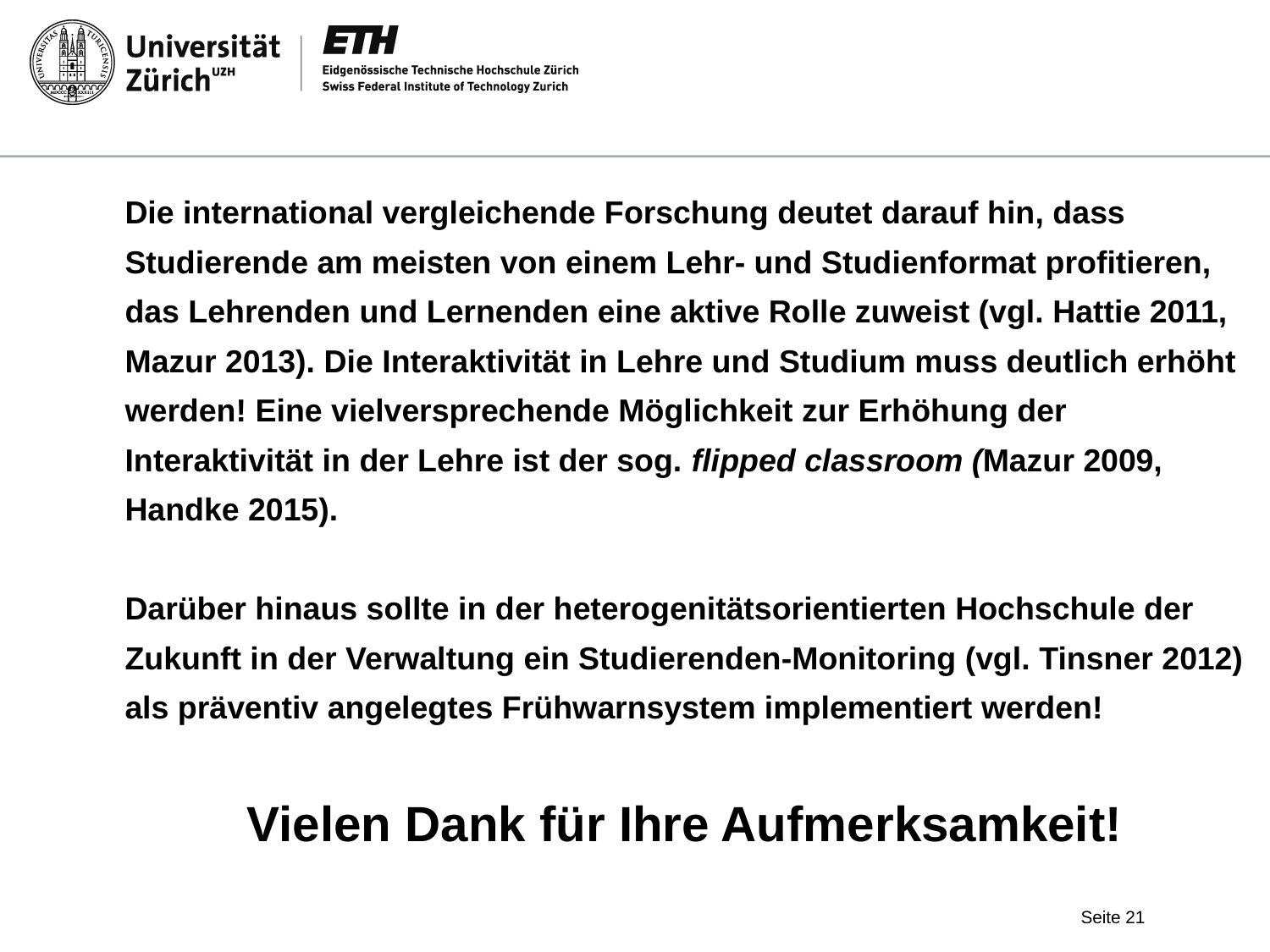

Die international vergleichende Forschung deutet darauf hin, dass Studierende am meisten von einem Lehr- und Studienformat profitieren, das Lehrenden und Lernenden eine aktive Rolle zuweist (vgl. Hattie 2011, Mazur 2013). Die Interaktivität in Lehre und Studium muss deutlich erhöht werden! Eine vielversprechende Möglichkeit zur Erhöhung der Interaktivität in der Lehre ist der sog. flipped classroom (Mazur 2009, Handke 2015).

Darüber hinaus sollte in der heterogenitätsorientierten Hochschule der Zukunft in der Verwaltung ein Studierenden-Monitoring (vgl. Tinsner 2012) als präventiv angelegtes Frühwarnsystem implementiert werden!

Vielen Dank für Ihre Aufmerksamkeit!

Seite 21